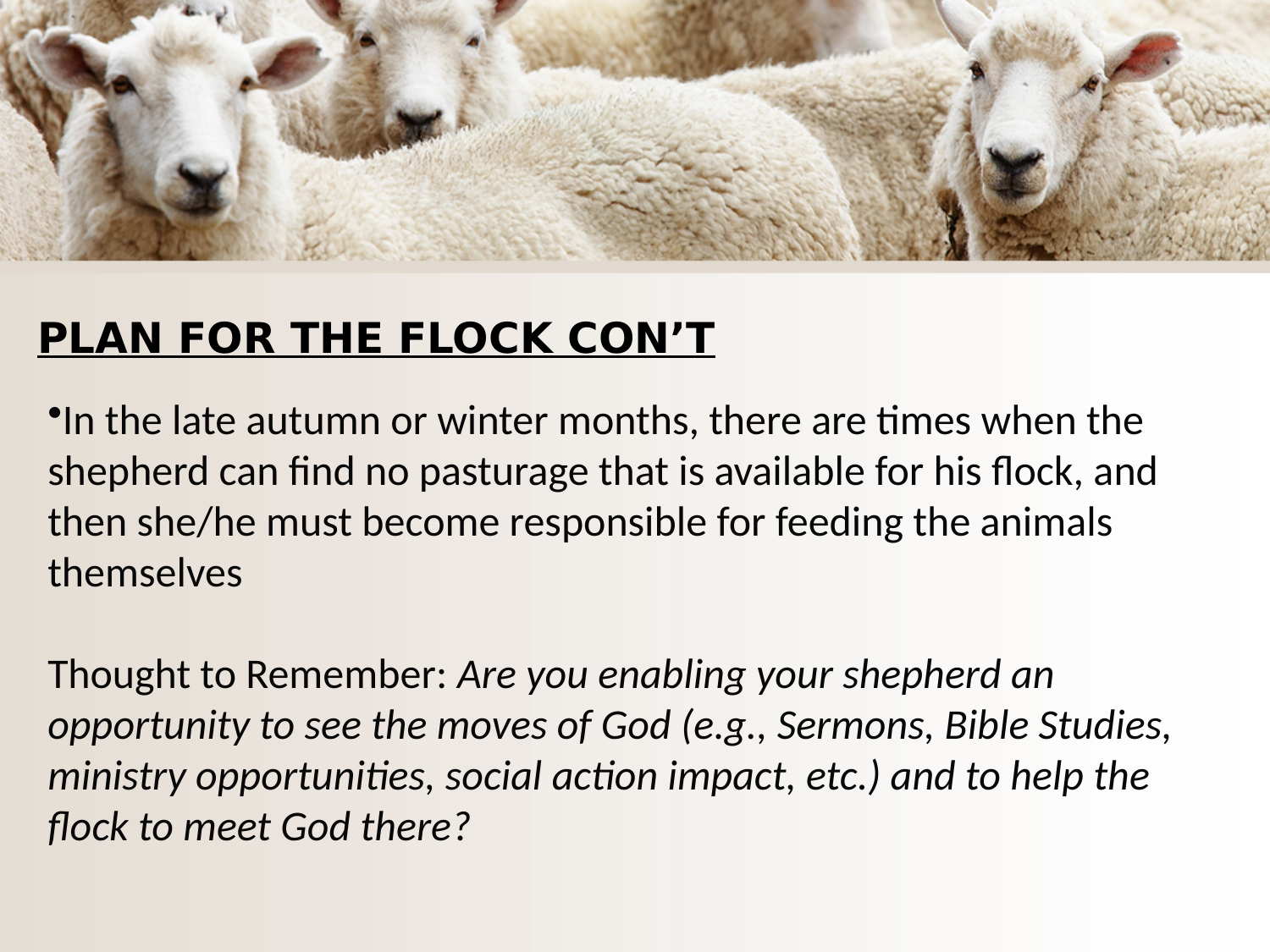

# PLAN FOR THE FLOCK CON’T
In the late autumn or winter months, there are times when the shepherd can find no pasturage that is available for his flock, and then she/he must become responsible for feeding the animals themselves

Thought to Remember: Are you enabling your shepherd an opportunity to see the moves of God (e.g., Sermons, Bible Studies, ministry opportunities, social action impact, etc.) and to help the flock to meet God there?